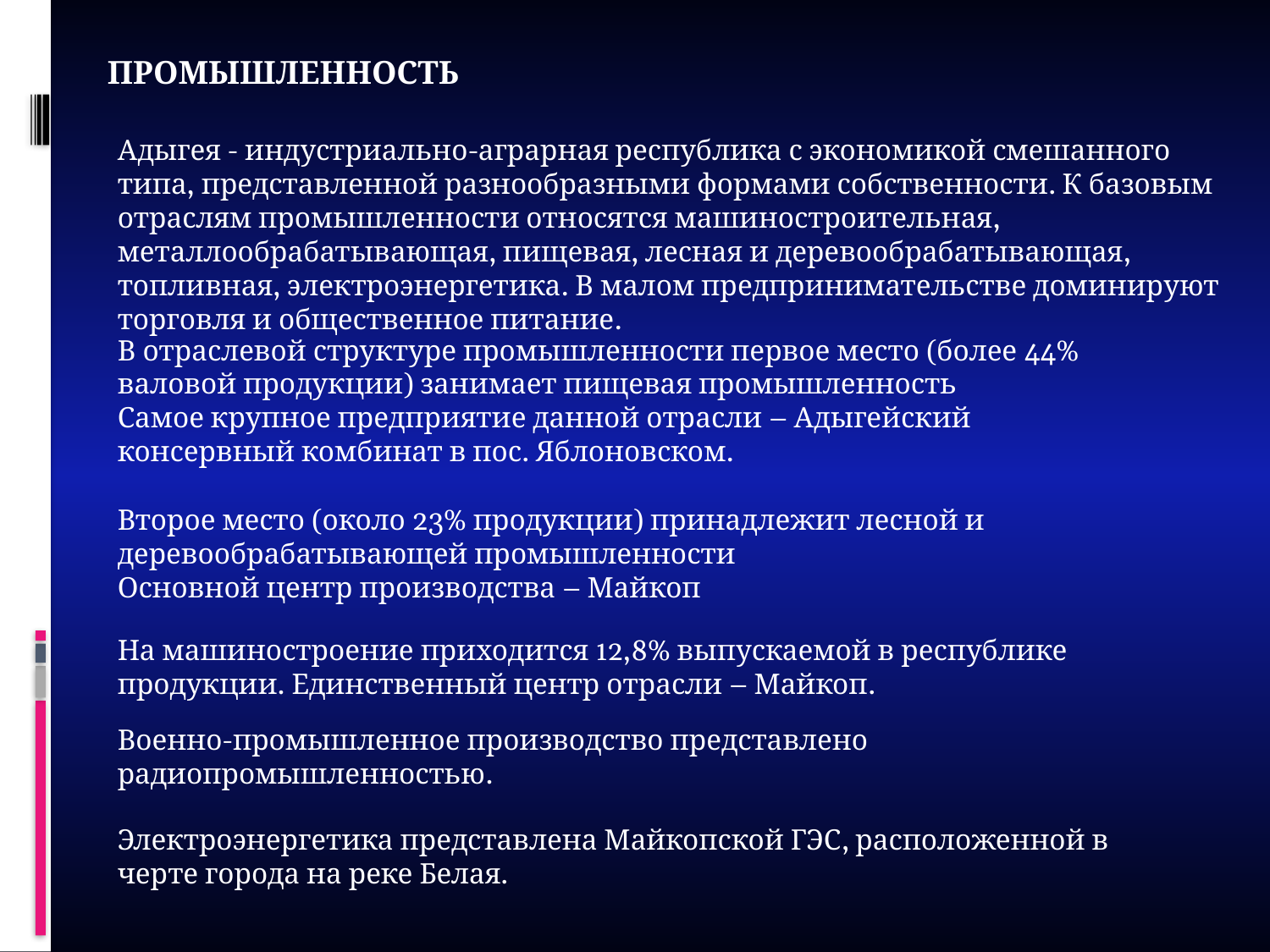

Промышленность
Адыгея - индустриально-аграрная республика с экономикой смешанного типа, представленной разнообразными формами собственности. К базовым отраслям промышленности относятся машиностроительная, металлообрабатывающая, пищевая, лесная и деревообрабатывающая, топливная, электроэнергетика. В малом предпринимательстве доминируют торговля и общественное питание.
В отраслевой структуре промышленности первое место (более 44% валовой продукции) занимает пищевая промышленность
Самое крупное предприятие данной отрасли – Адыгейский консервный комбинат в пос. Яблоновском.
Второе место (около 23% продукции) принадлежит лесной и деревообрабатывающей промышленности
Основной центр производства – Майкоп
На машиностроение приходится 12,8% выпускаемой в республике продукции. Единственный центр отрасли – Майкоп.
Военно-промышленное производство представлено радиопромышленностью.
Электроэнергетика представлена Майкопской ГЭС, расположенной в черте города на реке Белая.